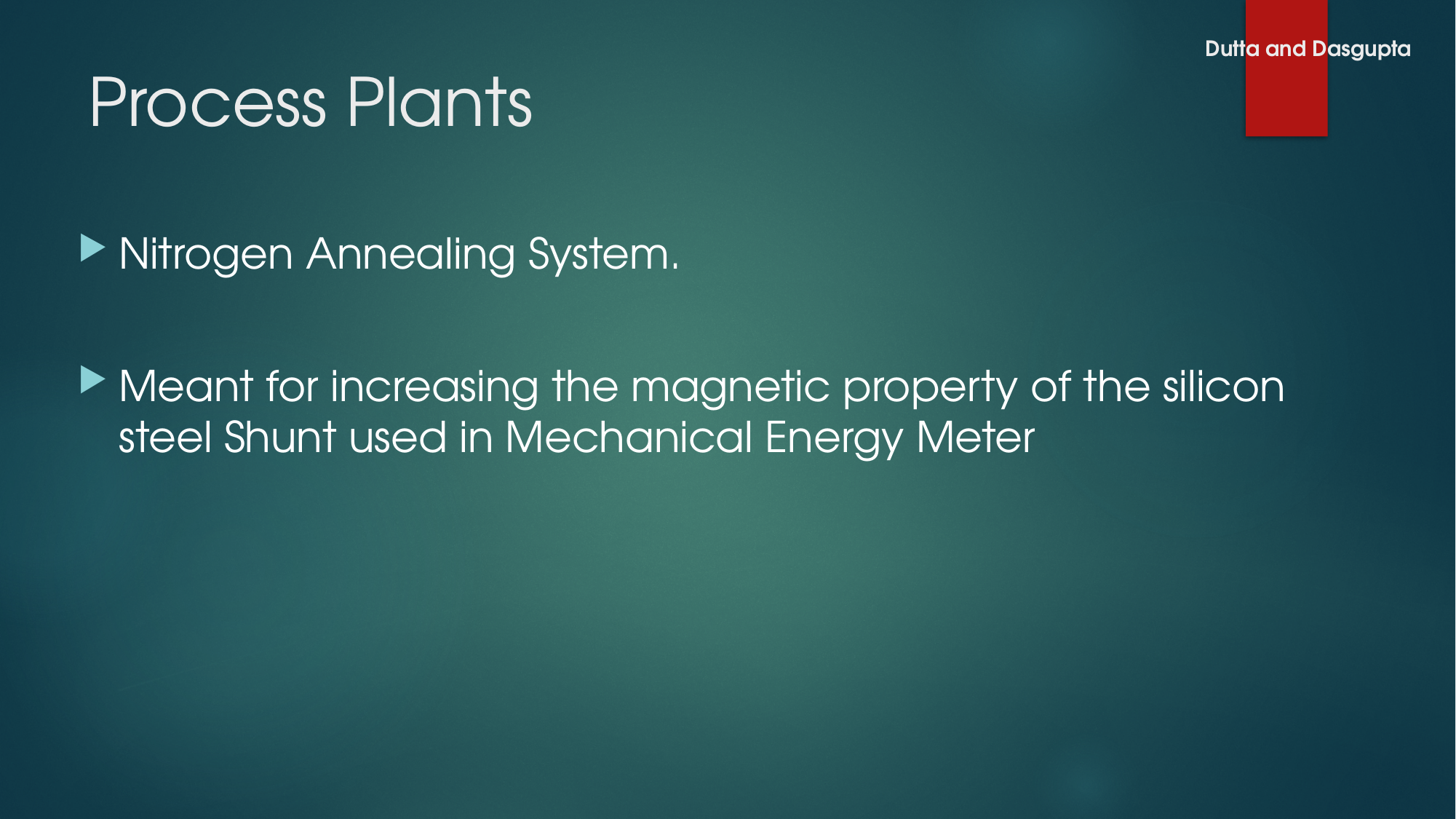

Dutta and Dasgupta
# Process Plants
Nitrogen Annealing System.

Meant for increasing the magnetic property of the silicon steel Shunt used in Mechanical Energy Meter